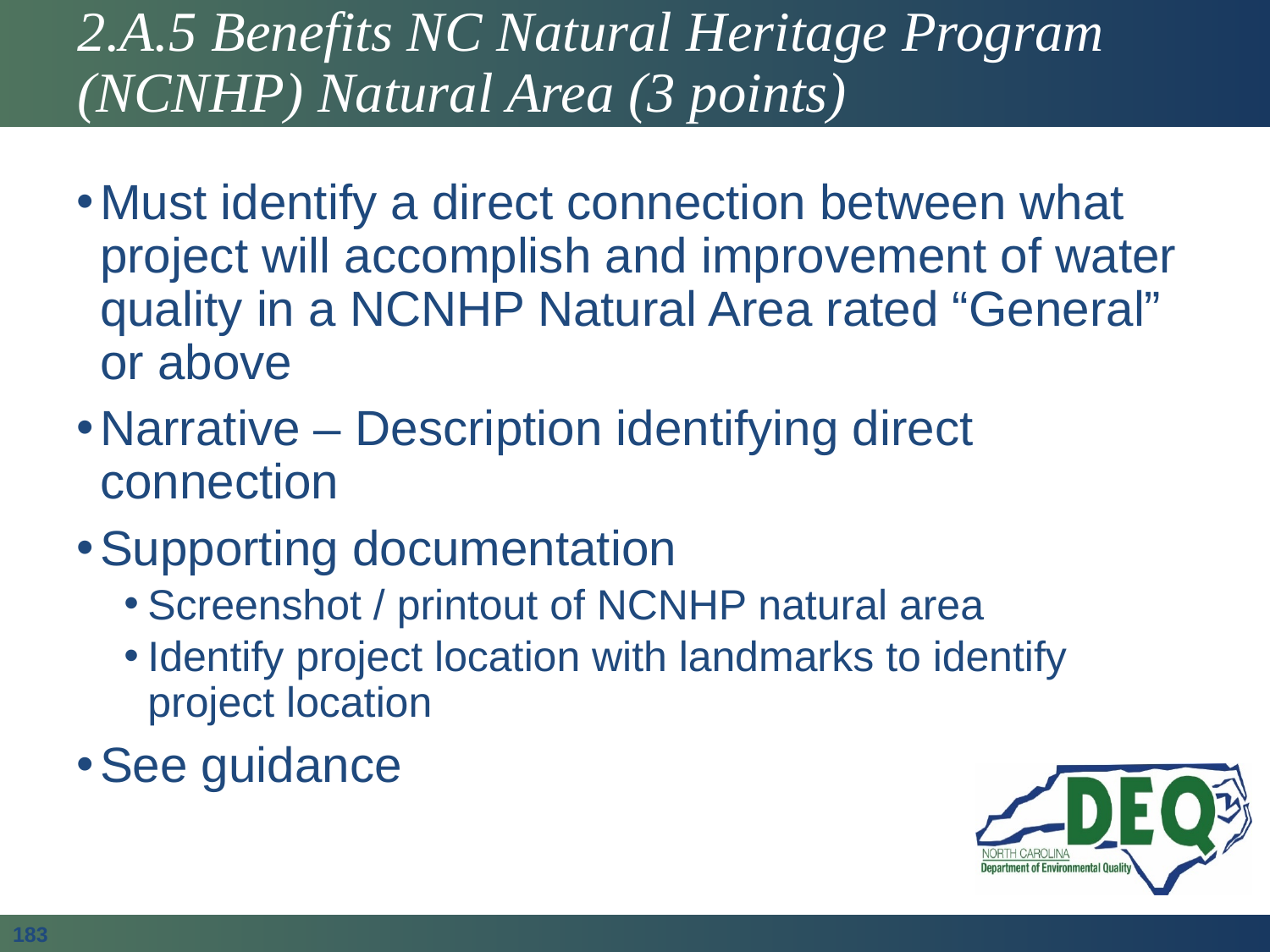

# 2.A.5 Benefits NC Natural Heritage Program (NCNHP) Natural Area (3 points)
Must identify a direct connection between what project will accomplish and improvement of water quality in a NCNHP Natural Area rated “General” or above
Narrative – Description identifying direct connection
Supporting documentation
Screenshot / printout of NCNHP natural area
Identify project location with landmarks to identify project location
See guidance
183